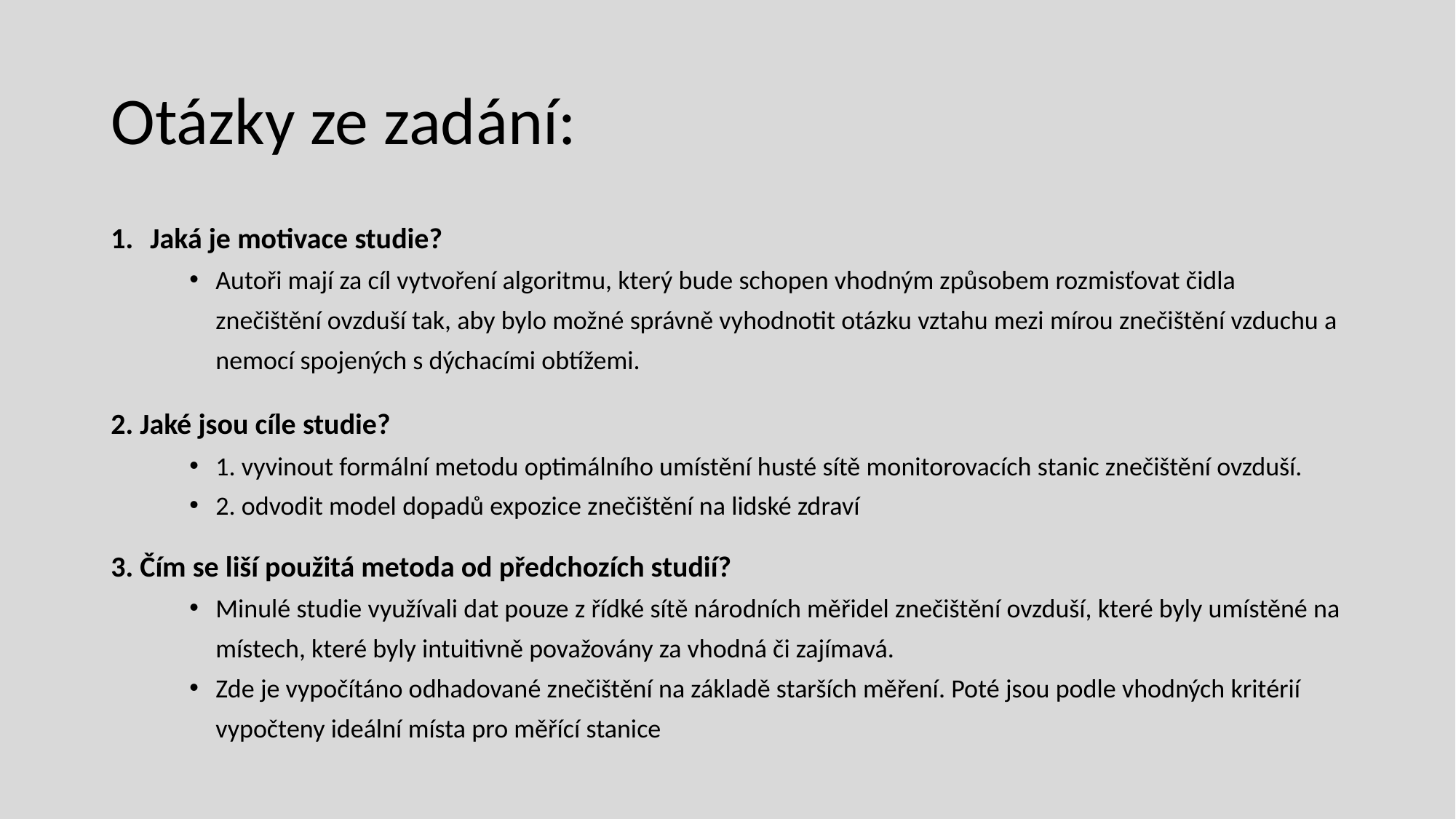

# Otázky ze zadání:
Jaká je motivace studie?
Autoři mají za cíl vytvoření algoritmu, který bude schopen vhodným způsobem rozmisťovat čidla znečištění ovzduší tak, aby bylo možné správně vyhodnotit otázku vztahu mezi mírou znečištění vzduchu a nemocí spojených s dýchacími obtížemi.

2. Jaké jsou cíle studie?
1. vyvinout formální metodu optimálního umístění husté sítě monitorovacích stanic znečištění ovzduší.
2. odvodit model dopadů expozice znečištění na lidské zdraví
3. Čím se liší použitá metoda od předchozích studií?
Minulé studie využívali dat pouze z řídké sítě národních měřidel znečištění ovzduší, které byly umístěné na místech, které byly intuitivně považovány za vhodná či zajímavá.
Zde je vypočítáno odhadované znečištění na základě starších měření. Poté jsou podle vhodných kritérií vypočteny ideální místa pro měřící stanice